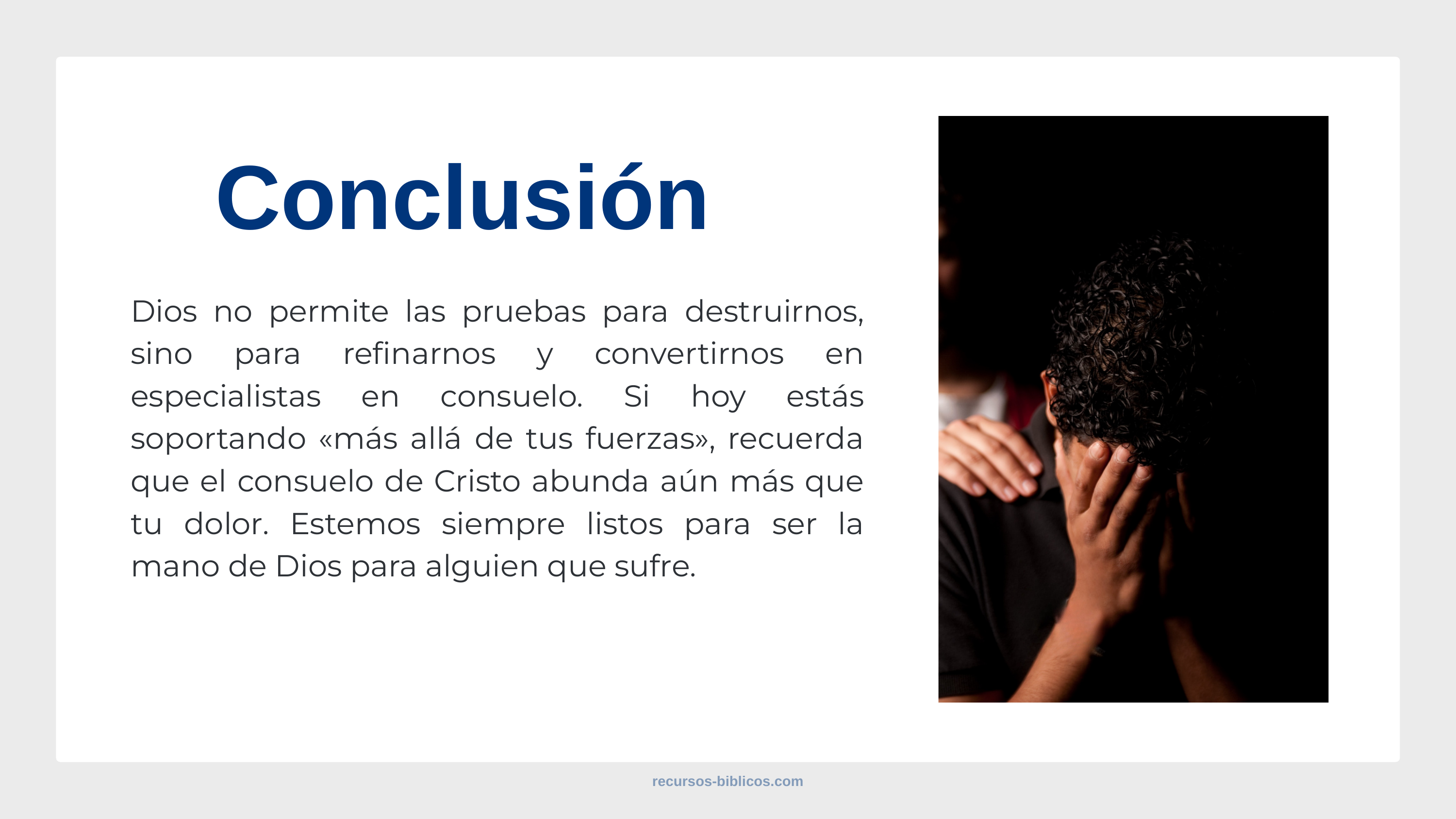

Conclusión
Dios no permite las pruebas para destruirnos, sino para refinarnos y convertirnos en especialistas en consuelo. Si hoy estás soportando «más allá de tus fuerzas», recuerda que el consuelo de Cristo abunda aún más que tu dolor. Estemos siempre listos para ser la mano de Dios para alguien que sufre.

recursos-biblicos.com